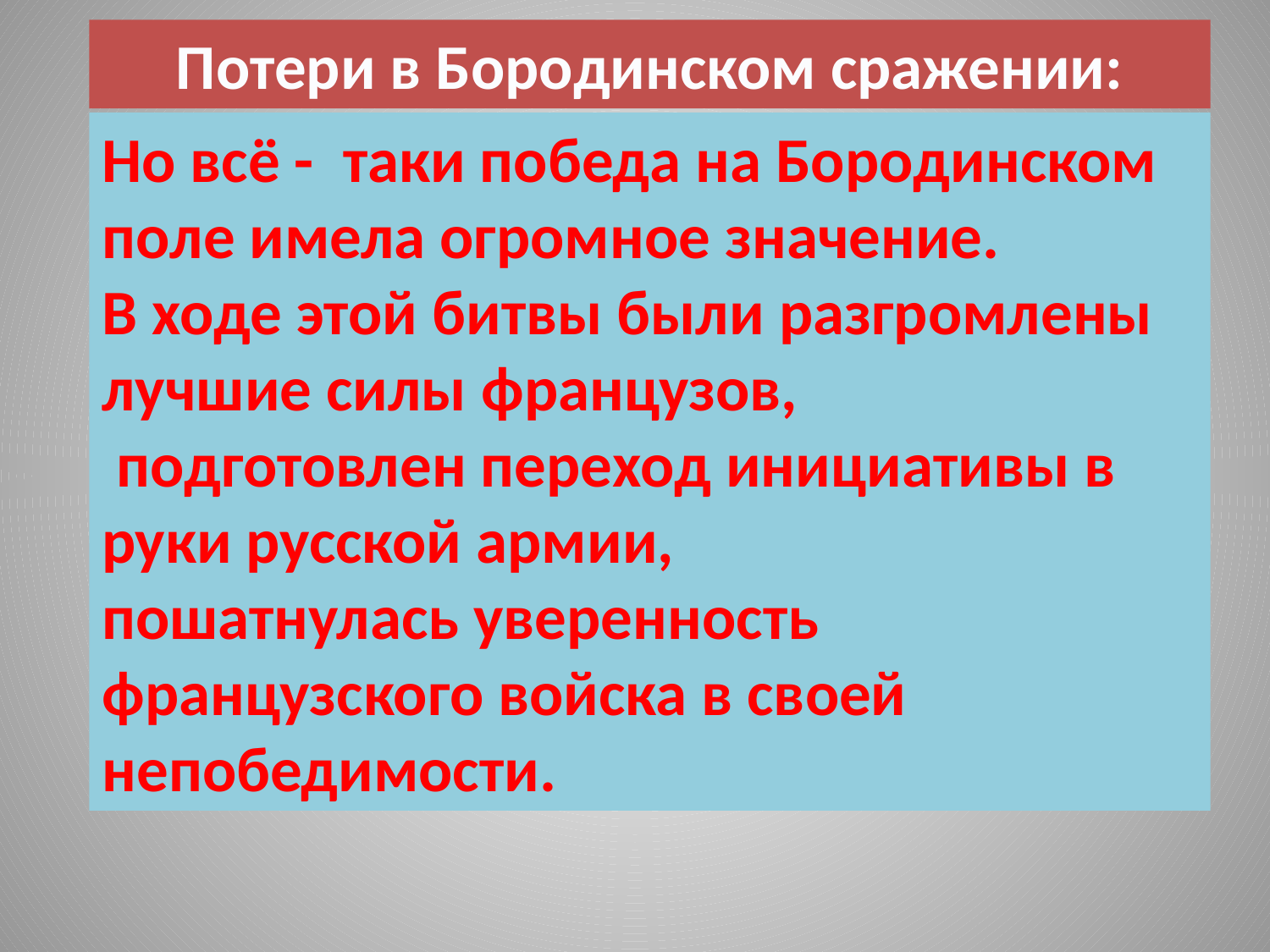

Потери в Бородинском сражении:
Но всё -  таки победа на Бородинском поле имела огромное значение.
В ходе этой битвы были разгромлены лучшие силы французов,
 подготовлен переход инициативы в руки русской армии,
пошатнулась уверенность французского войска в своей непобедимости.